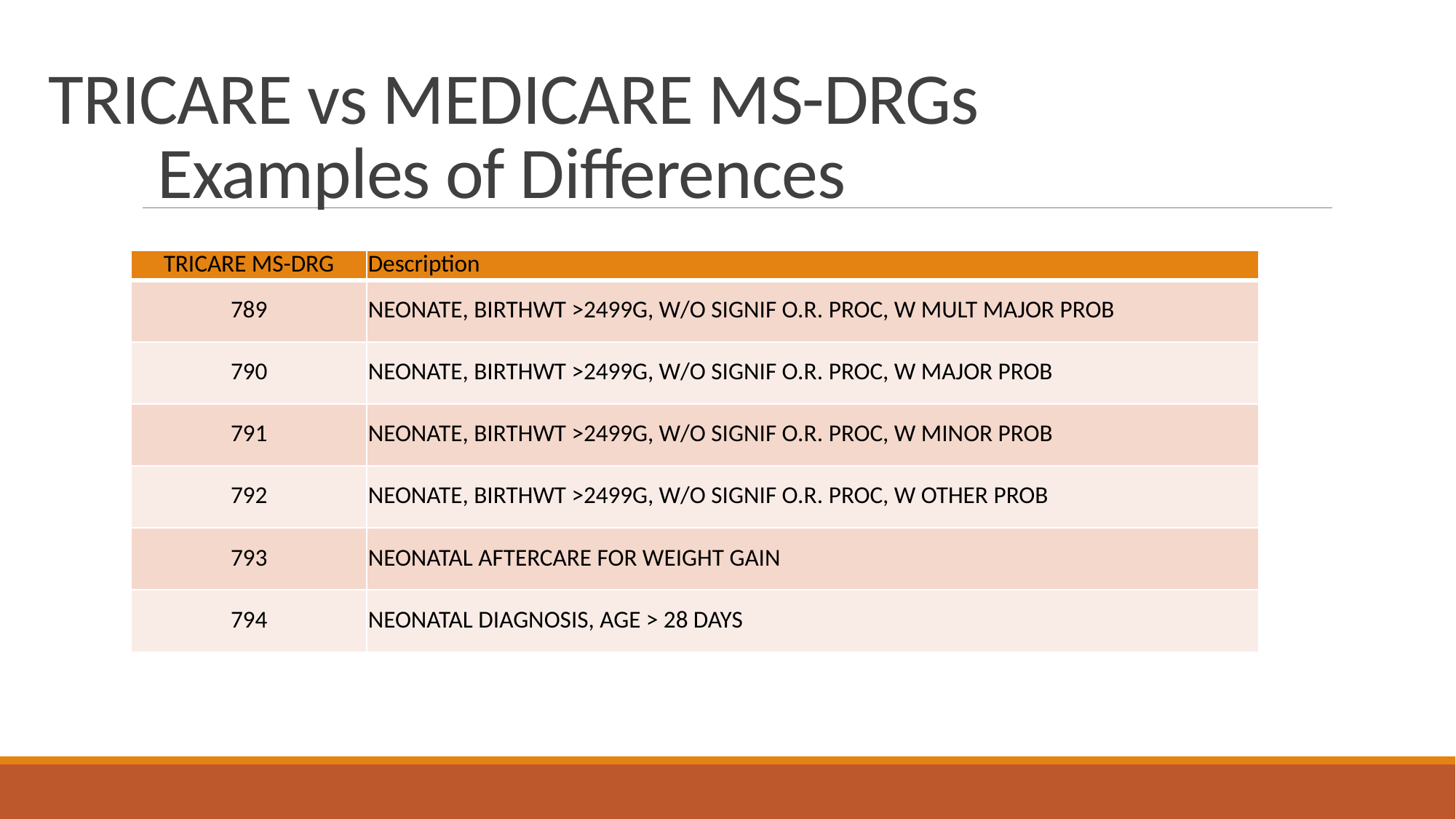

# TRICARE vs MEDICARE MS-DRGs Examples of Differences
| TRICARE MS-DRG | Description |
| --- | --- |
| 789 | NEONATE, BIRTHWT >2499G, W/O SIGNIF O.R. PROC, W MULT MAJOR PROB |
| 790 | NEONATE, BIRTHWT >2499G, W/O SIGNIF O.R. PROC, W MAJOR PROB |
| 791 | NEONATE, BIRTHWT >2499G, W/O SIGNIF O.R. PROC, W MINOR PROB |
| 792 | NEONATE, BIRTHWT >2499G, W/O SIGNIF O.R. PROC, W OTHER PROB |
| 793 | NEONATAL AFTERCARE FOR WEIGHT GAIN |
| 794 | NEONATAL DIAGNOSIS, AGE > 28 DAYS |